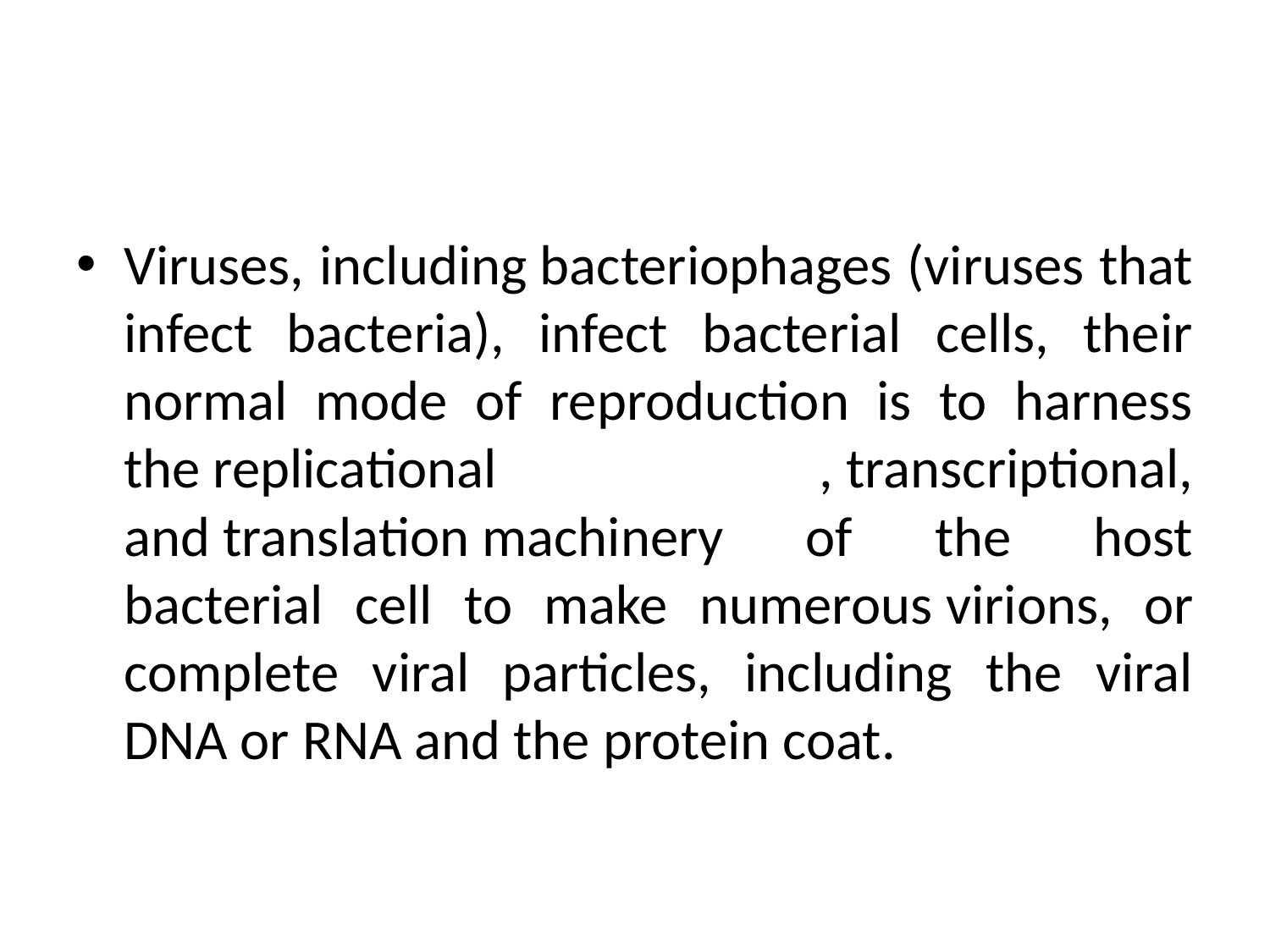

#
Viruses, including bacteriophages (viruses that infect bacteria), infect bacterial cells, their normal mode of reproduction is to harness the replicational , transcriptional, and translation machinery of the host bacterial cell to make numerous virions, or complete viral particles, including the viral DNA or RNA and the protein coat.